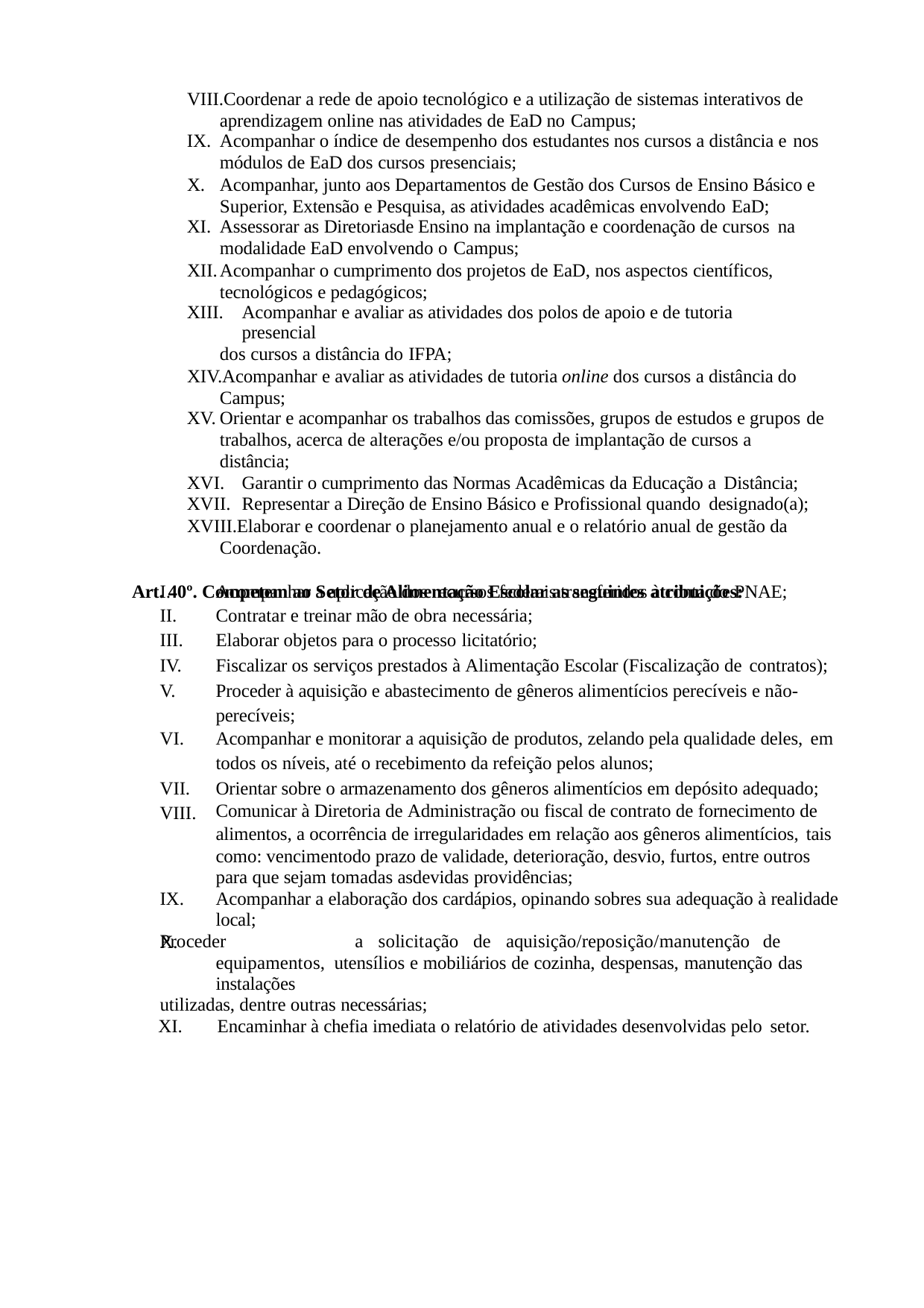

Coordenar a rede de apoio tecnológico e a utilização de sistemas interativos de  aprendizagem online nas atividades de EaD no Campus;
Acompanhar o índice de desempenho dos estudantes nos cursos a distância e nos
módulos de EaD dos cursos presenciais;
Acompanhar, junto aos Departamentos de Gestão dos Cursos de Ensino Básico e  Superior, Extensão e Pesquisa, as atividades acadêmicas envolvendo EaD;
Assessorar as Diretoriasde Ensino na implantação e coordenação de cursos na
modalidade EaD envolvendo o Campus;
Acompanhar o cumprimento dos projetos de EaD, nos aspectos científicos,  tecnológicos e pedagógicos;
Acompanhar e avaliar as atividades dos polos de apoio e de tutoria presencial
dos cursos a distância do IFPA;
Acompanhar e avaliar as atividades de tutoria online dos cursos a distância do  Campus;
Orientar e acompanhar os trabalhos das comissões, grupos de estudos e grupos de
trabalhos, acerca de alterações e/ou proposta de implantação de cursos a distância;
Garantir o cumprimento das Normas Acadêmicas da Educação a Distância;
Representar a Direção de Ensino Básico e Profissional quando designado(a);
Elaborar e coordenar o planejamento anual e o relatório anual de gestão da  Coordenação.

Art. 40º. Competem ao Setor de Alimentação Escolar as seguintes atribuições:
Acompanhar a aplicação dos recursos federais transferidos à conta do PNAE;
Contratar e treinar mão de obra necessária;
Elaborar objetos para o processo licitatório;
Fiscalizar os serviços prestados à Alimentação Escolar (Fiscalização de contratos);
Proceder à aquisição e abastecimento de gêneros alimentícios perecíveis e não-  perecíveis;
Acompanhar e monitorar a aquisição de produtos, zelando pela qualidade deles, em
todos os níveis, até o recebimento da refeição pelos alunos;
Orientar sobre o armazenamento dos gêneros alimentícios em depósito adequado;  Comunicar à Diretoria de Administração ou fiscal de contrato de fornecimento de  alimentos, a ocorrência de irregularidades em relação aos gêneros alimentícios, tais
como: vencimentodo prazo de validade, deterioração, desvio, furtos, entre outros  para que sejam tomadas asdevidas providências;
IX.	Acompanhar a elaboração dos cardápios, opinando sobres sua adequação à realidade  local;
Proceder	a   solicitação	de   aquisição/reposição/manutenção	de	equipamentos,  utensílios e mobiliários de cozinha, despensas, manutenção das instalações
utilizadas, dentre outras necessárias;
XI.	Encaminhar à chefia imediata o relatório de atividades desenvolvidas pelo setor.
VII.  VIII.
X.